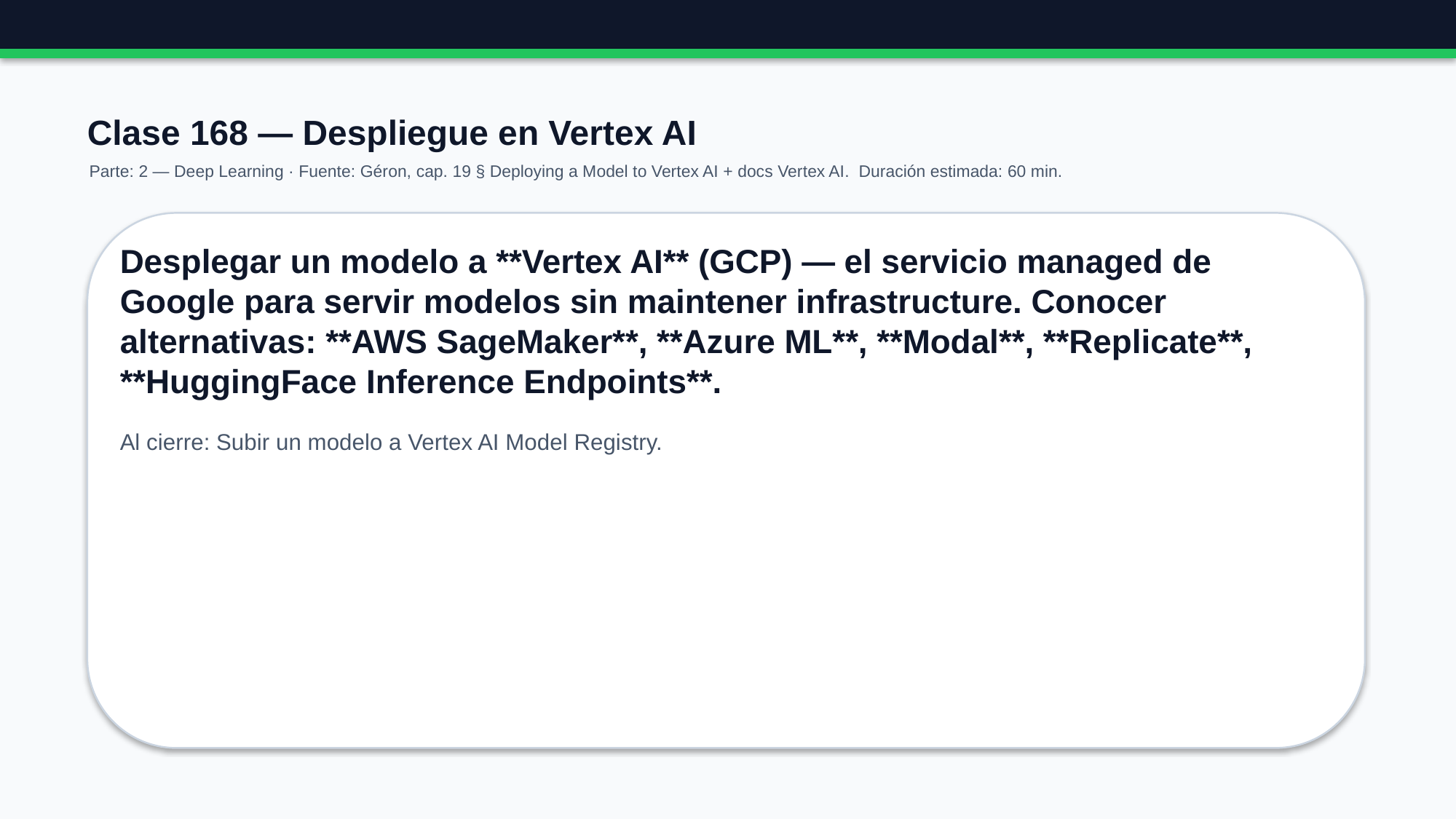

Clase 168 — Despliegue en Vertex AI
Parte: 2 — Deep Learning · Fuente: Géron, cap. 19 § Deploying a Model to Vertex AI + docs Vertex AI.  Duración estimada: 60 min.

Desplegar un modelo a **Vertex AI** (GCP) — el servicio managed de Google para servir modelos sin maintener infrastructure. Conocer alternativas: **AWS SageMaker**, **Azure ML**, **Modal**, **Replicate**, **HuggingFace Inference Endpoints**.
Al cierre: Subir un modelo a Vertex AI Model Registry.